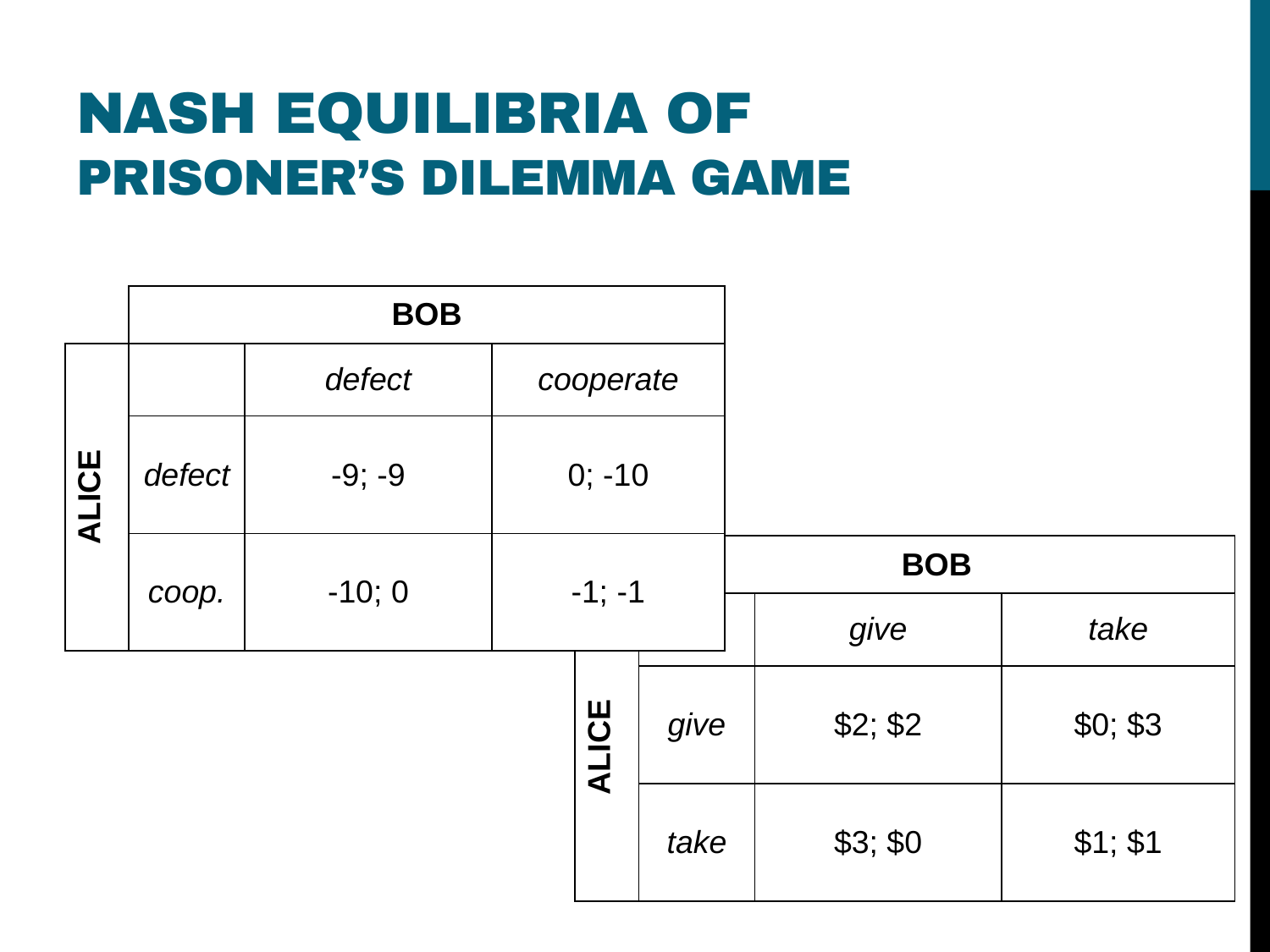

# Nash Equilibria of Prisoner’s dilemma game
|  | BOB |  |  |
| --- | --- | --- | --- |
| Alice |  | defect | cooperate |
|  | defect | -9; -9 | 0; -10 |
|  | coop. | -10; 0 | -1; -1 |
|  | BOB |  |  |
| --- | --- | --- | --- |
| Alice |  | give | take |
|  | give | $2; $2 | $0; $3 |
|  | take | $3; $0 | $1; $1 |